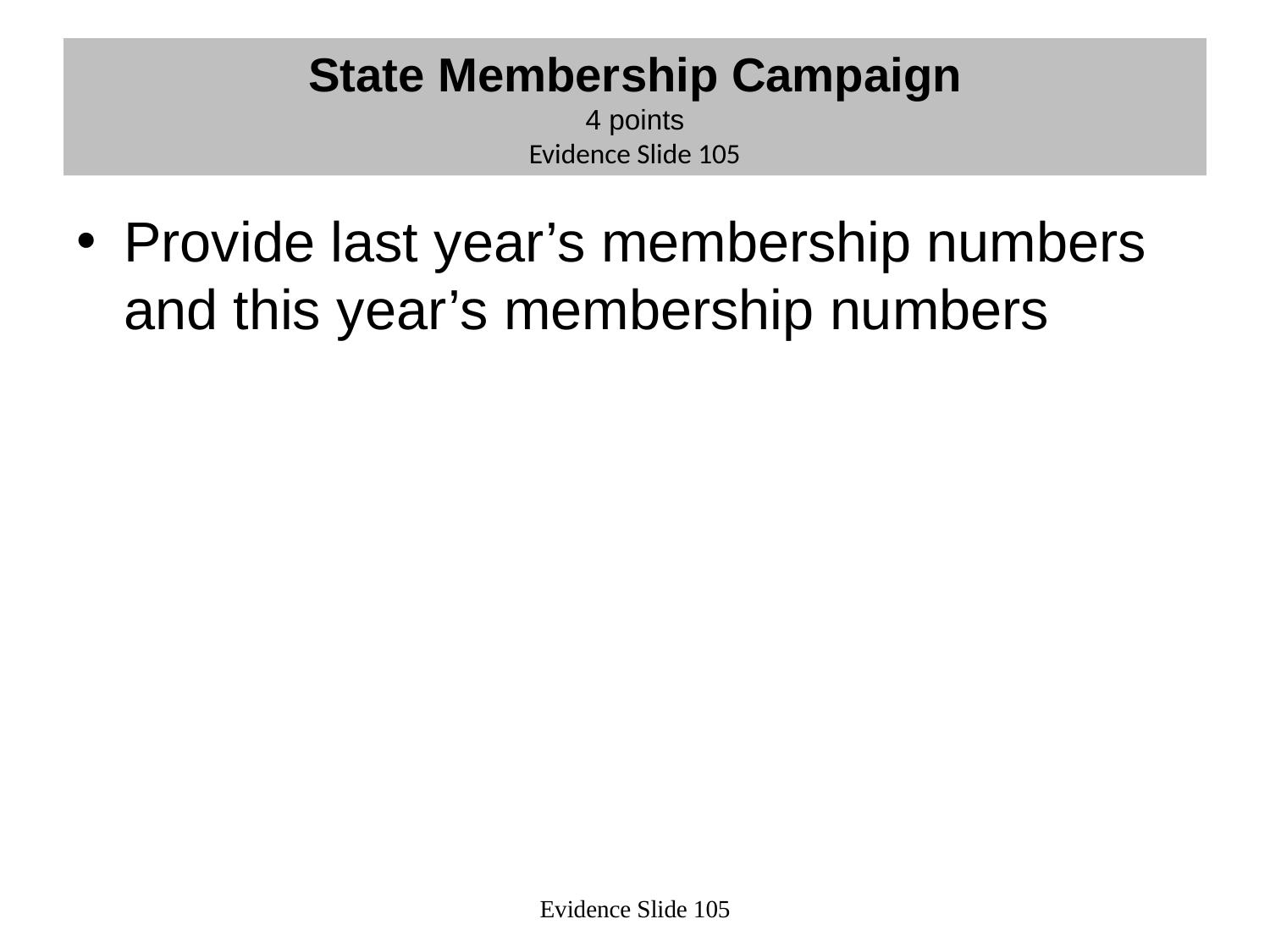

# State Membership Campaign 4 points Evidence Slide 105
Provide last year’s membership numbers and this year’s membership numbers
Evidence Slide 105